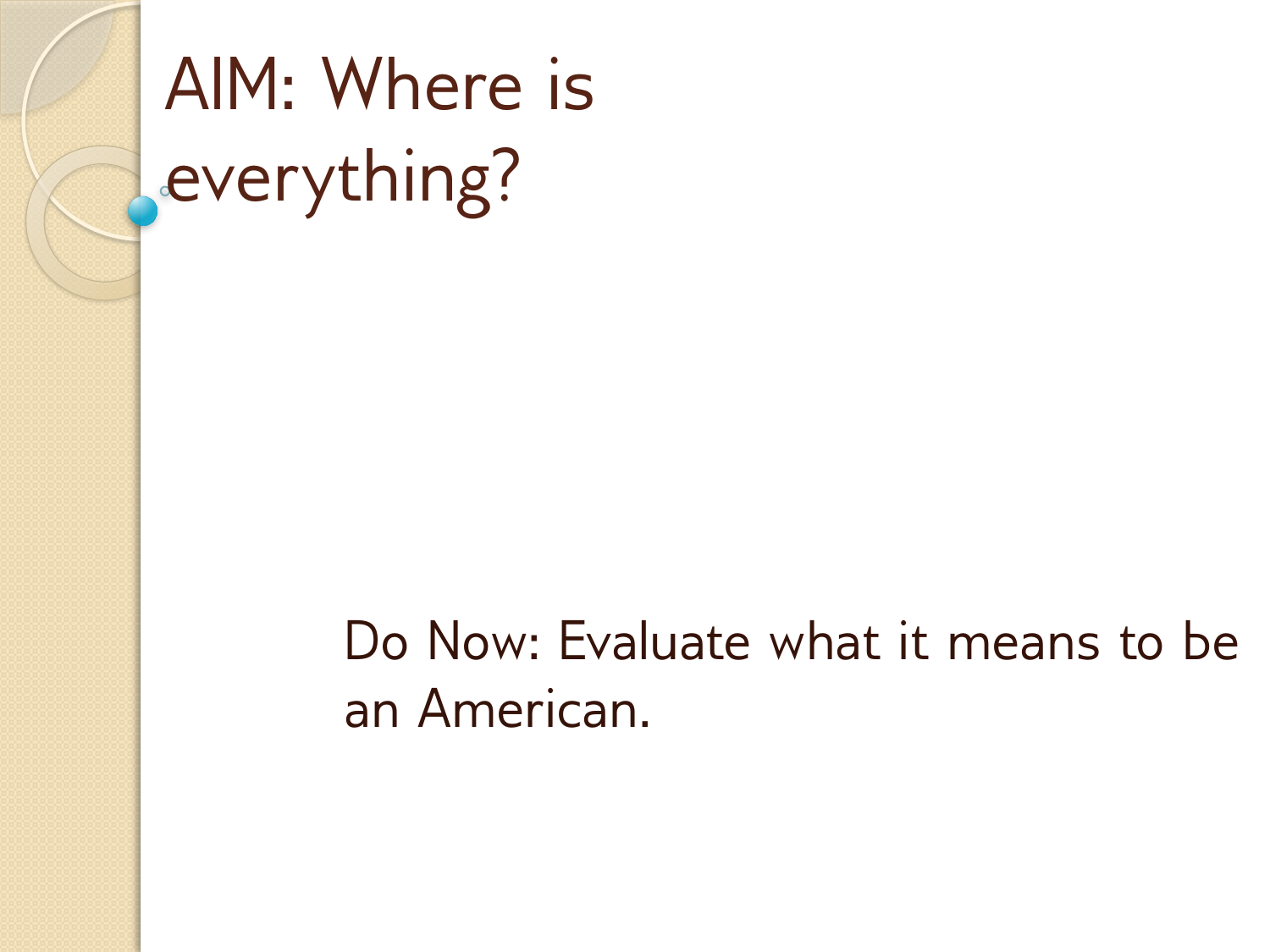

# AIM: Where is everything?
Do Now: Evaluate what it means to be an American.